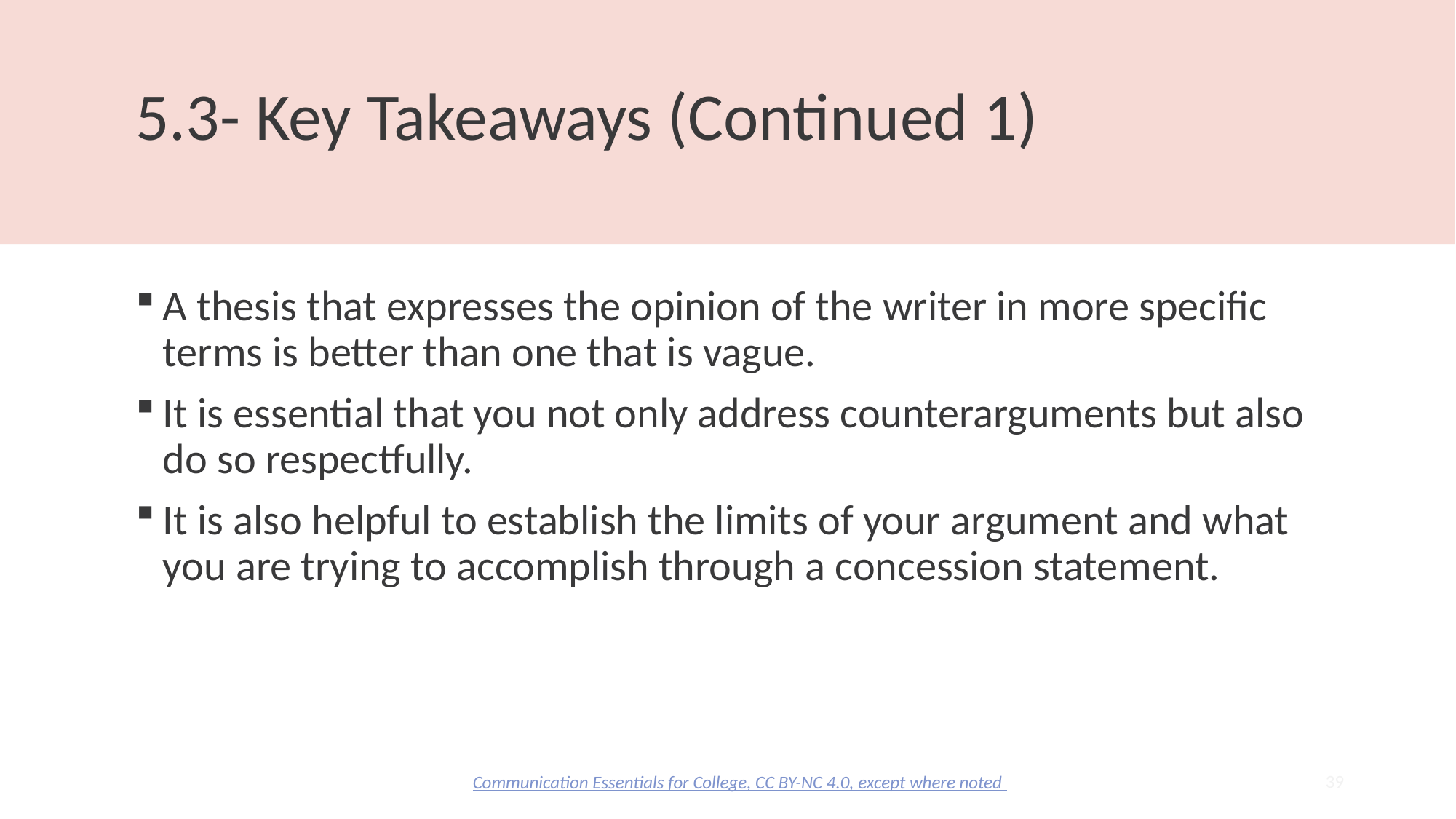

# 5.3- Key Takeaways (Continued 1)
A thesis that expresses the opinion of the writer in more specific terms is better than one that is vague.
It is essential that you not only address counterarguments but also do so respectfully.
It is also helpful to establish the limits of your argument and what you are trying to accomplish through a concession statement.
39
Communication Essentials for College, CC BY-NC 4.0, except where noted